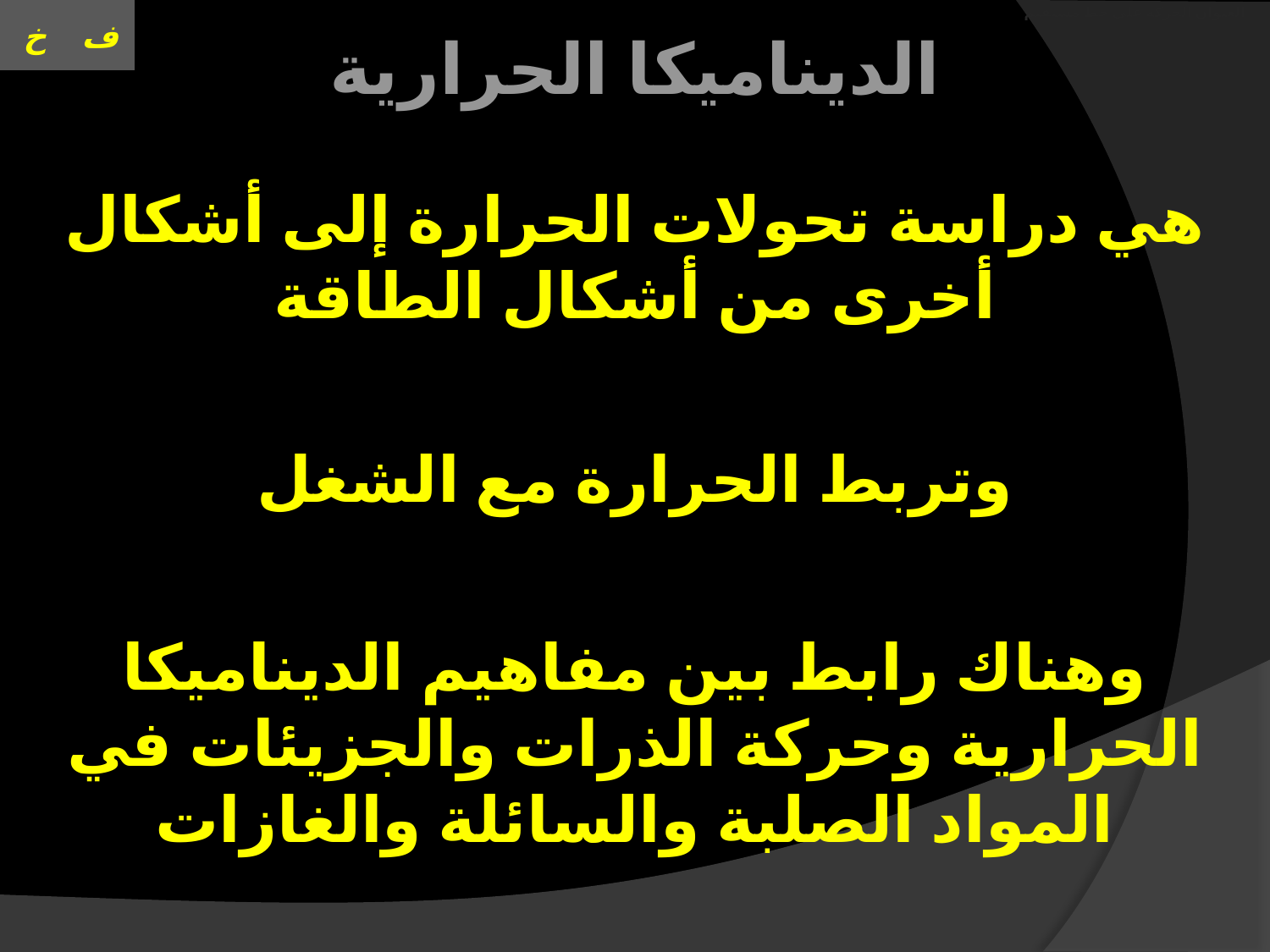

# العنوان الحركة على خط مستقيم
الديناميكا الحرارية
هي دراسة تحولات الحرارة إلى أشكال أخرى من أشكال الطاقة
وتربط الحرارة مع الشغل
وهناك رابط بين مفاهيم الديناميكا الحرارية وحركة الذرات والجزيئات في المواد الصلبة والسائلة والغازات